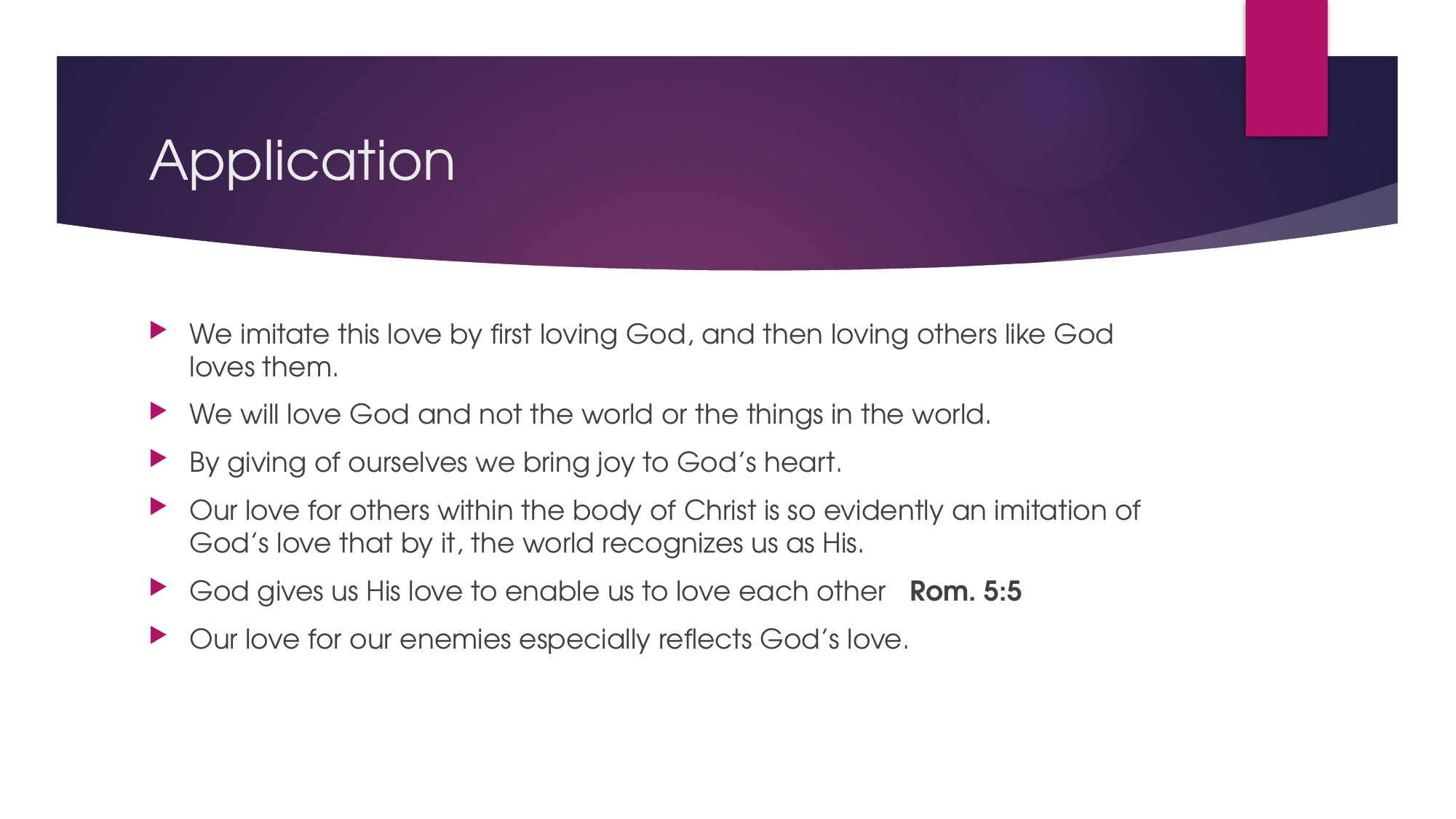

# Application
We imitate this love by first loving God, and then loving others like God loves them.
We will love God and not the world or the things in the world.
By giving of ourselves we bring joy to God’s heart.
Our love for others within the body of Christ is so evidently an imitation of God’s love that by it, the world recognizes us as His.
God gives us His love to enable us to love each other   Rom. 5:5
Our love for our enemies especially reflects God’s love.